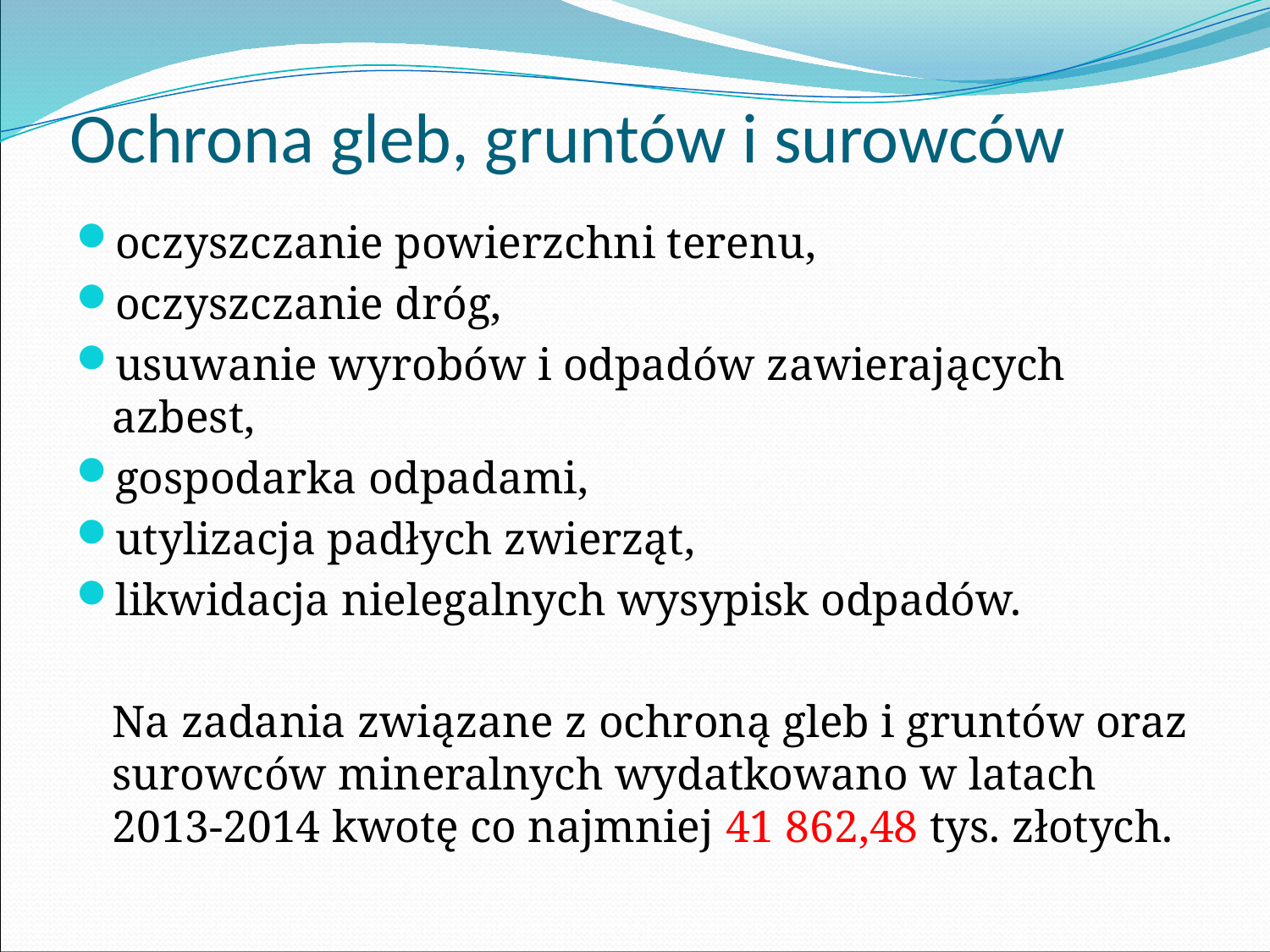

# Ochrona gleb, gruntów i surowców
oczyszczanie powierzchni terenu,
oczyszczanie dróg,
usuwanie wyrobów i odpadów zawierających azbest,
gospodarka odpadami,
utylizacja padłych zwierząt,
likwidacja nielegalnych wysypisk odpadów.

	Na zadania związane z ochroną gleb i gruntów oraz surowców mineralnych wydatkowano w latach 2013-2014 kwotę co najmniej 41 862,48 tys. złotych.